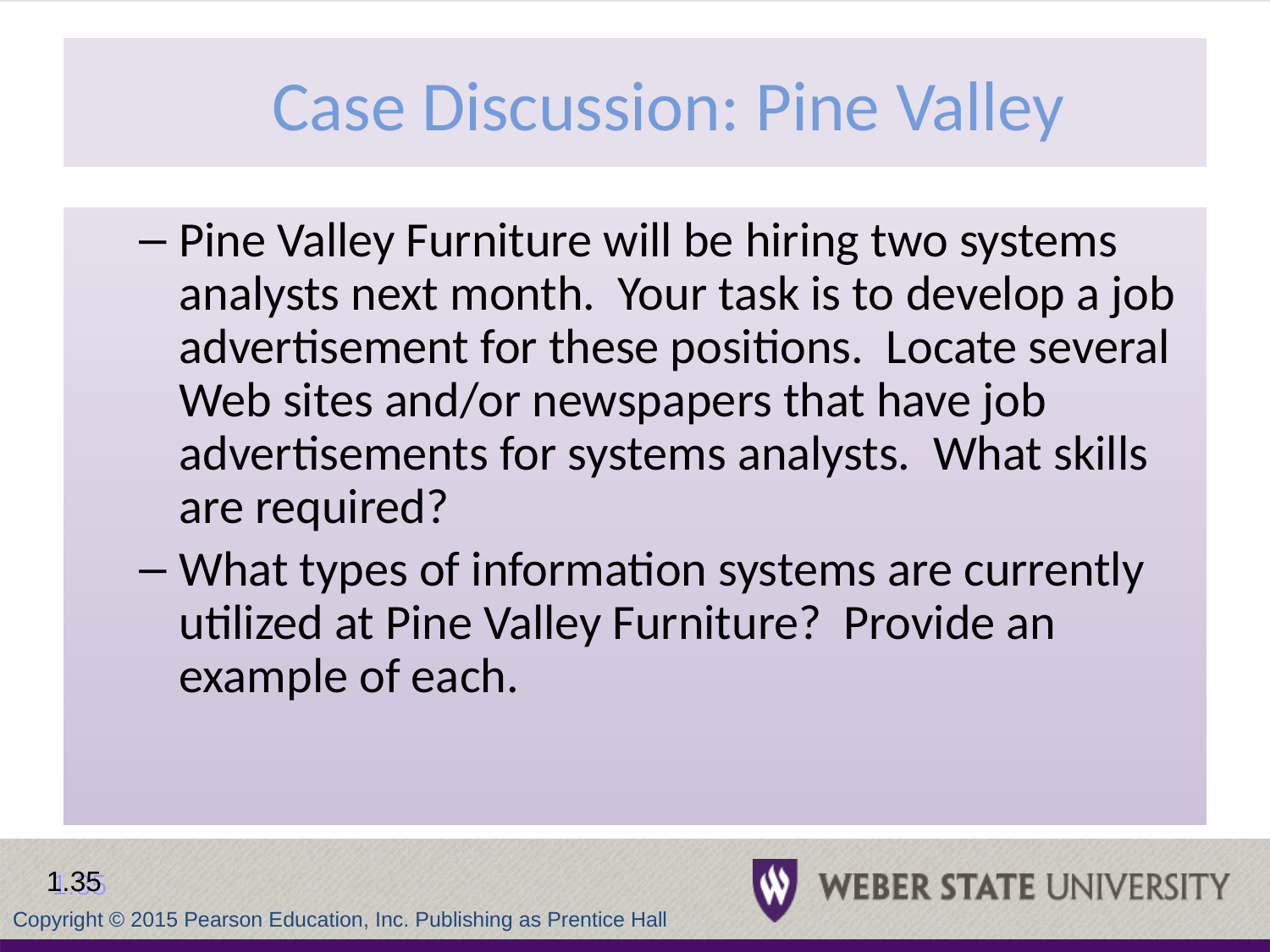

# Case Discussion: Pine Valley
Pine Valley Furniture will be hiring two systems analysts next month.  Your task is to develop a job advertisement for these positions.  Locate several Web sites and/or newspapers that have job advertisements for systems analysts.  What skills are required?
What types of information systems are currently utilized at Pine Valley Furniture?  Provide an example of each.
1.35
Copyright © 2015 Pearson Education, Inc. Publishing as Prentice Hall